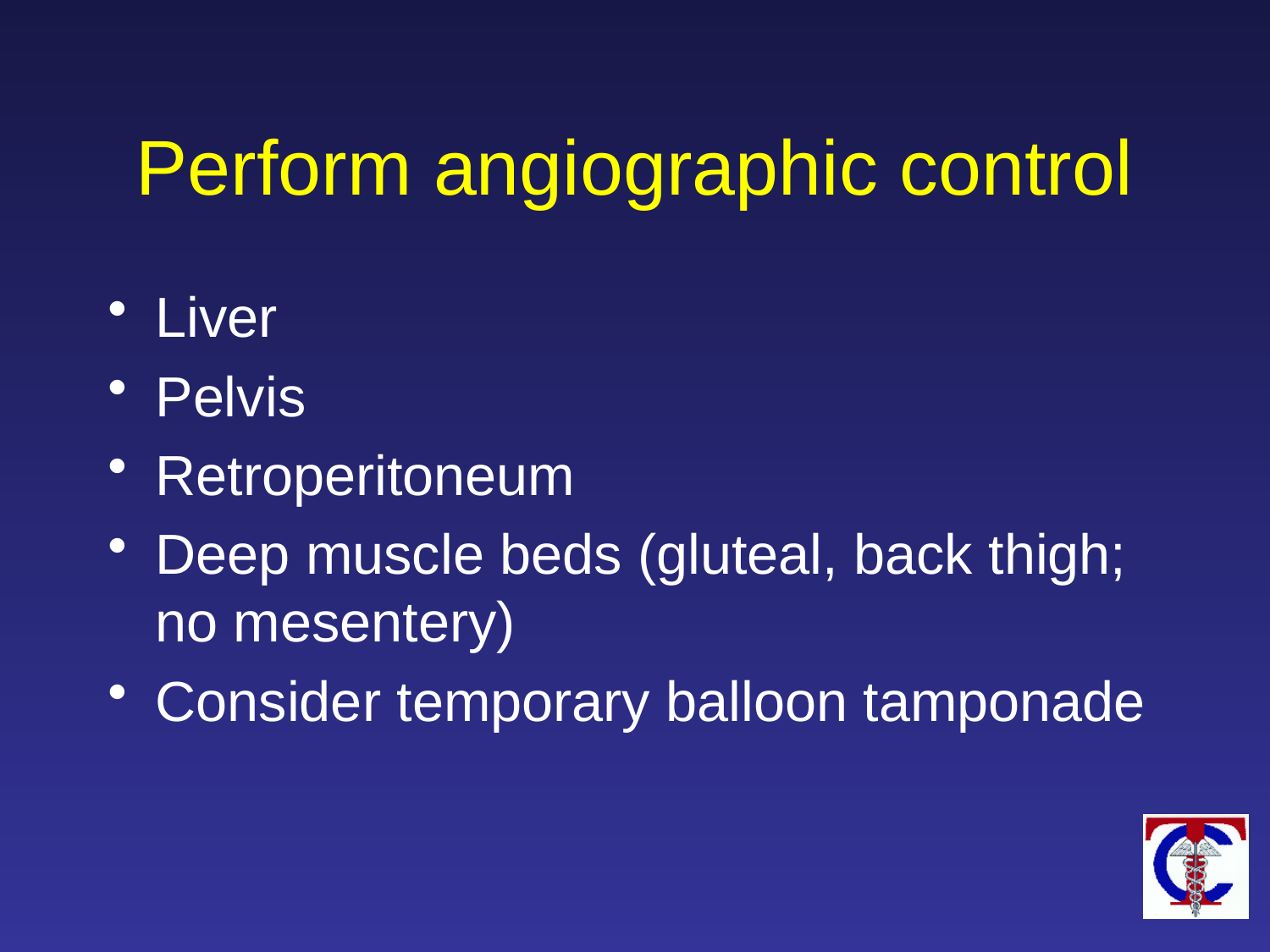

Perform angiographic control
Liver
Pelvis
Retroperitoneum
Deep muscle beds (gluteal, back thigh; no mesentery)
Consider temporary balloon tamponade